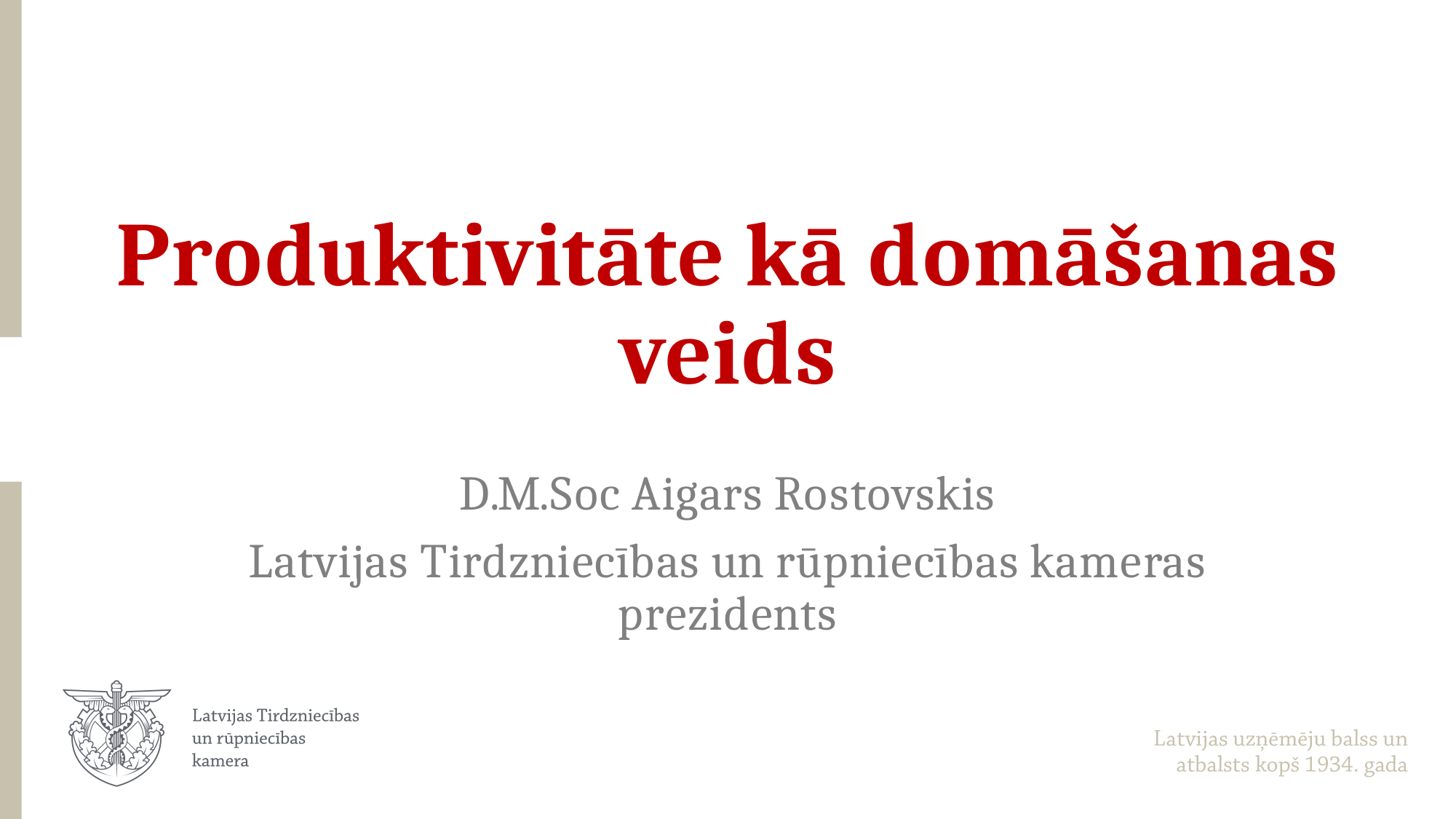

# Produktivitāte kā domāšanas veids
D.M.Soc Aigars Rostovskis
Latvijas Tirdzniecības un rūpniecības kameras prezidents